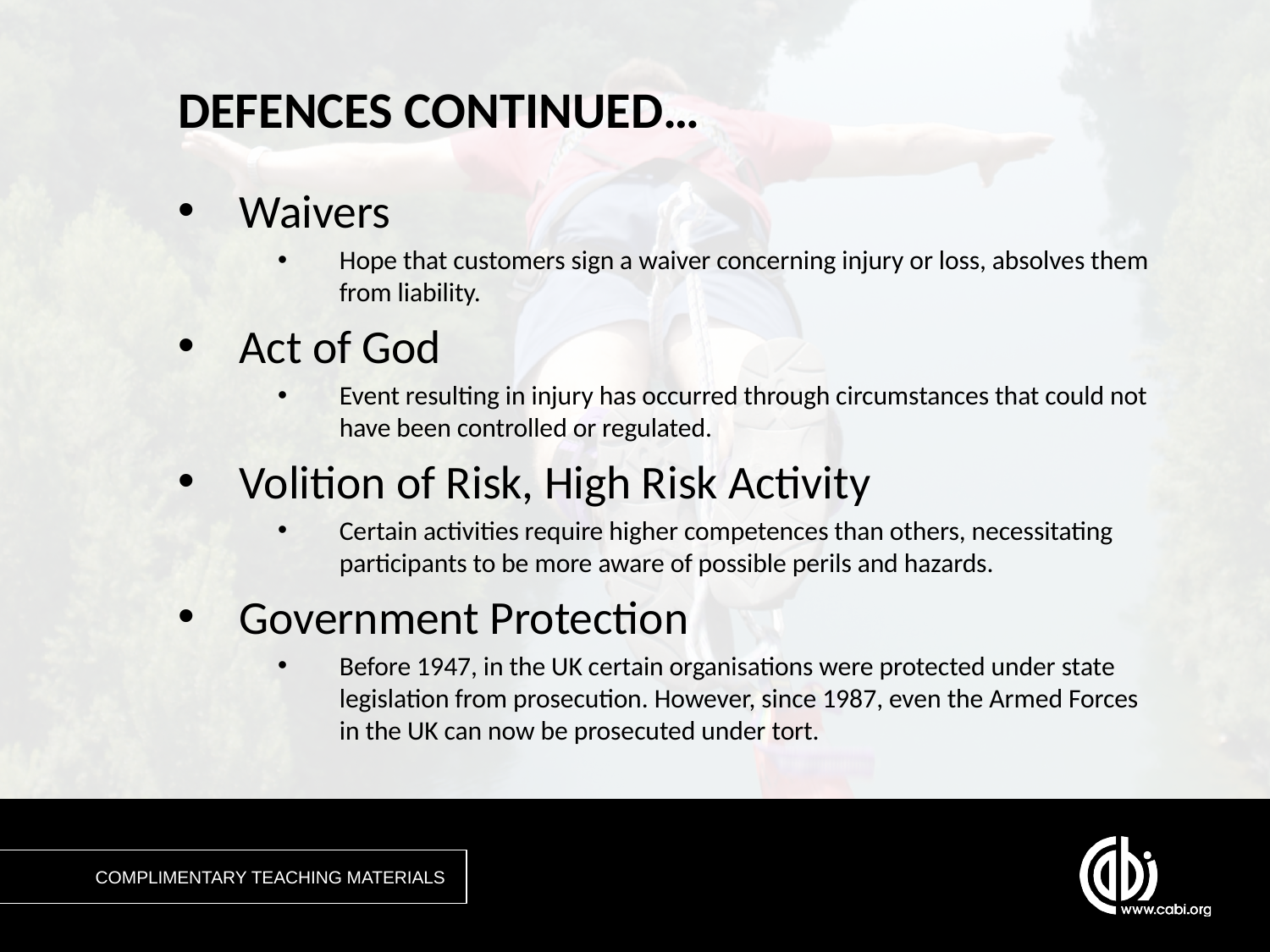

# DEFENCES CONTINUED…
Waivers
Hope that customers sign a waiver concerning injury or loss, absolves them from liability.
Act of God
Event resulting in injury has occurred through circumstances that could not have been controlled or regulated.
Volition of Risk, High Risk Activity
Certain activities require higher competences than others, necessitating participants to be more aware of possible perils and hazards.
Government Protection
Before 1947, in the UK certain organisations were protected under state legislation from prosecution. However, since 1987, even the Armed Forces in the UK can now be prosecuted under tort.